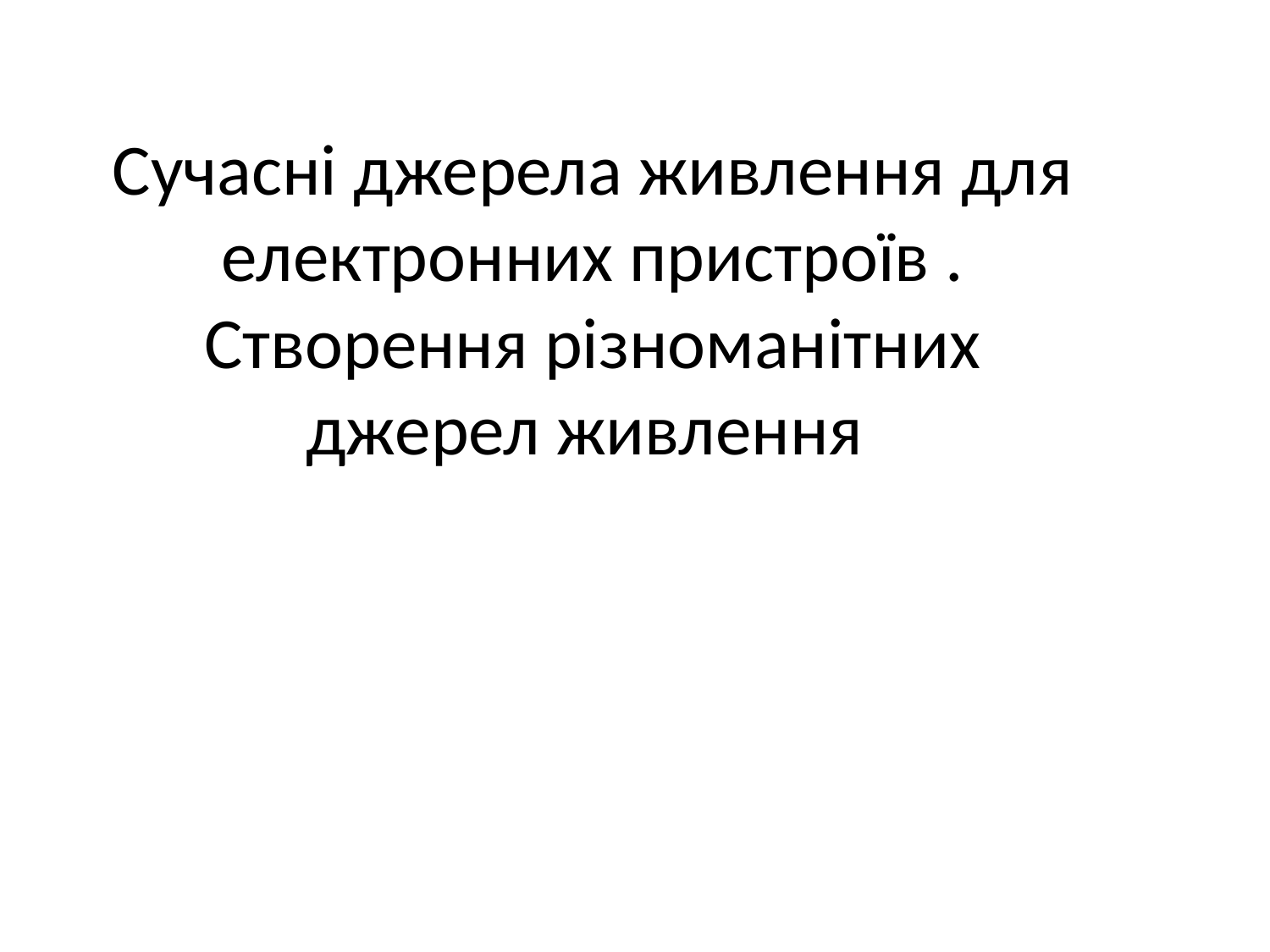

# Сучасні джерела живлення для електронних пристроїв . Створення різноманітних джерел живлення